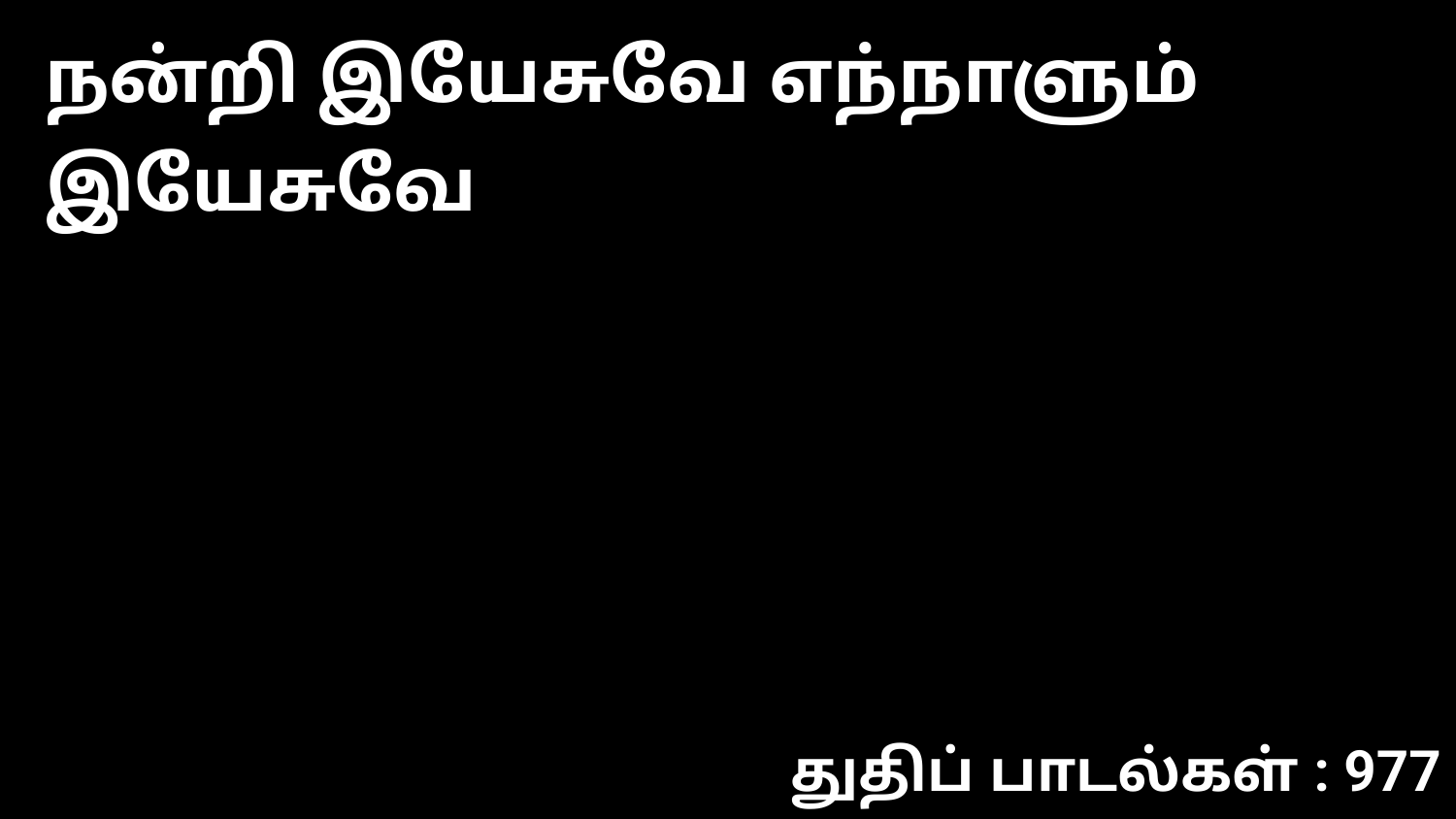

நன்றி இயேசுவே எந்நாளும் இயேசுவே
துதிப் பாடல்கள் : 977